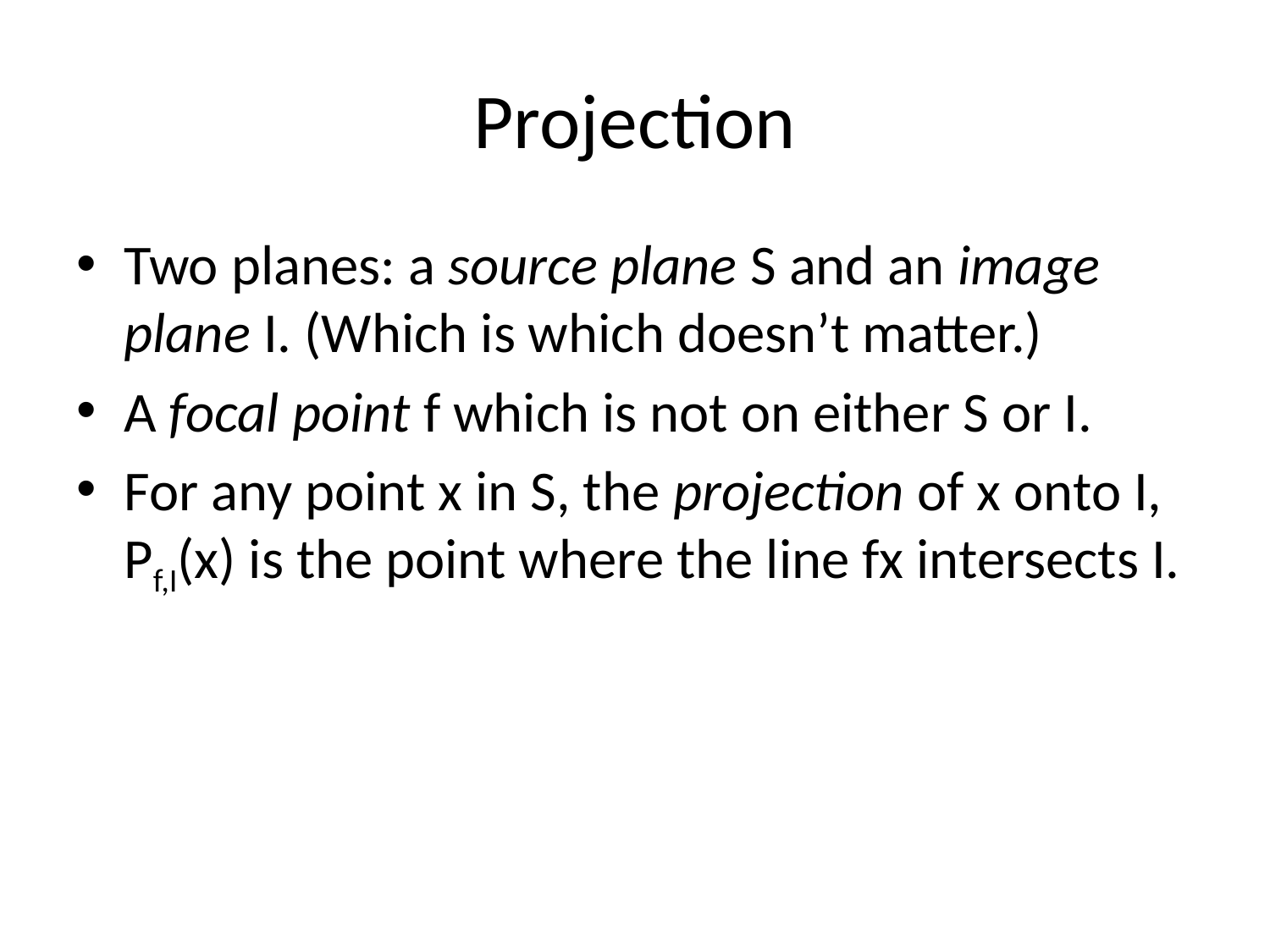

# Projection
Two planes: a source plane S and an image plane I. (Which is which doesn’t matter.)
A focal point f which is not on either S or I.
For any point x in S, the projection of x onto I,  Pf,I(x) is the point where the line fx intersects I.